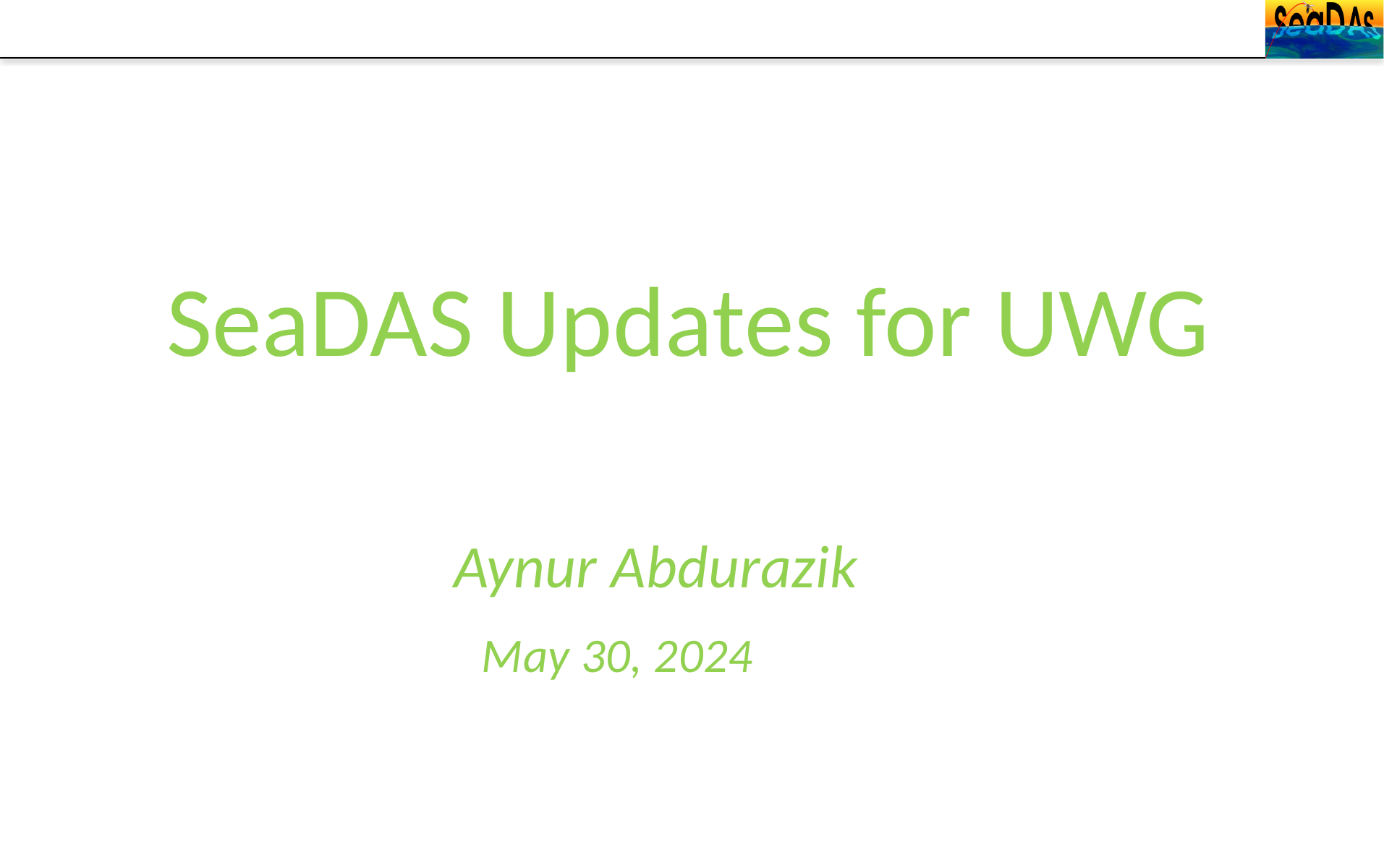

SeaDAS Updates for UWG

                       Aynur Abdurazik
                         May 30, 2024